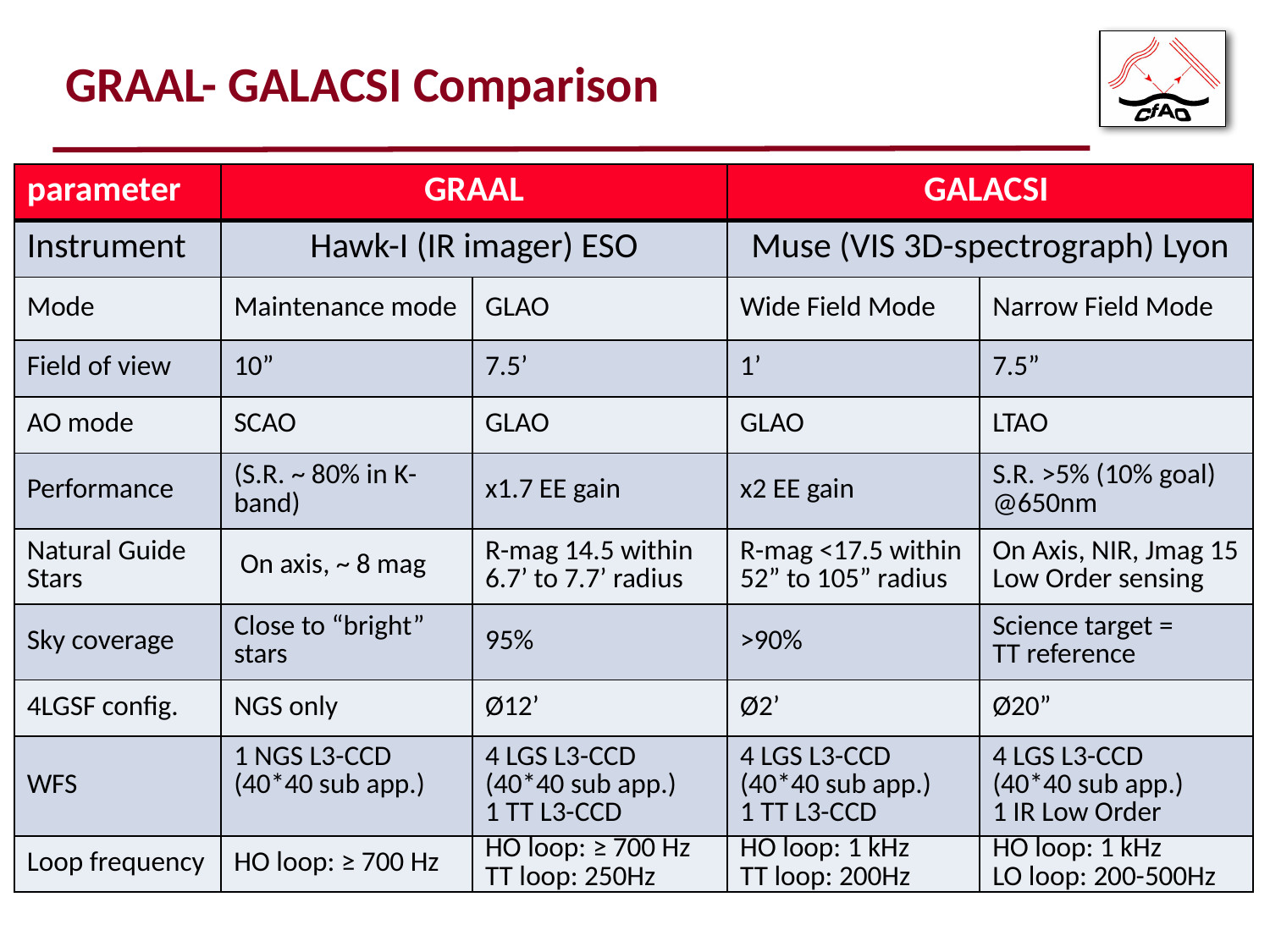

# GRAAL- GALACSI Comparison
| parameter | GRAAL |  | GALACSI |  |
| --- | --- | --- | --- | --- |
| Instrument | Hawk-I (IR imager) ESO |  | Muse (VIS 3D-spectrograph) Lyon |  |
| Mode | Maintenance mode | GLAO | Wide Field Mode | Narrow Field Mode |
| Field of view | 10” | 7.5’ | 1’ | 7.5” |
| AO mode | SCAO | GLAO | GLAO | LTAO |
| Performance | (S.R. ~ 80% in K-band) | x1.7 EE gain | x2 EE gain | S.R. >5% (10% goal) @650nm |
| Natural Guide Stars | On axis, ~ 8 mag | R-mag 14.5 within 6.7’ to 7.7’ radius | R-mag <17.5 within 52” to 105” radius | On Axis, NIR, Jmag 15 Low Order sensing |
| Sky coverage | Close to “bright” stars | 95% | >90% | Science target = TT reference |
| 4LGSF config. | NGS only | Ø12’ | Ø2’ | Ø20” |
| WFS | 1 NGS L3-CCD (40\*40 sub app.) | 4 LGS L3-CCD (40\*40 sub app.) 1 TT L3-CCD | 4 LGS L3-CCD (40\*40 sub app.) 1 TT L3-CCD | 4 LGS L3-CCD (40\*40 sub app.) 1 IR Low Order |
| Loop frequency | HO loop: ≥ 700 Hz | HO loop: ≥ 700 Hz TT loop: 250Hz | HO loop: 1 kHz TT loop: 200Hz | HO loop: 1 kHz LO loop: 200-500Hz |
15